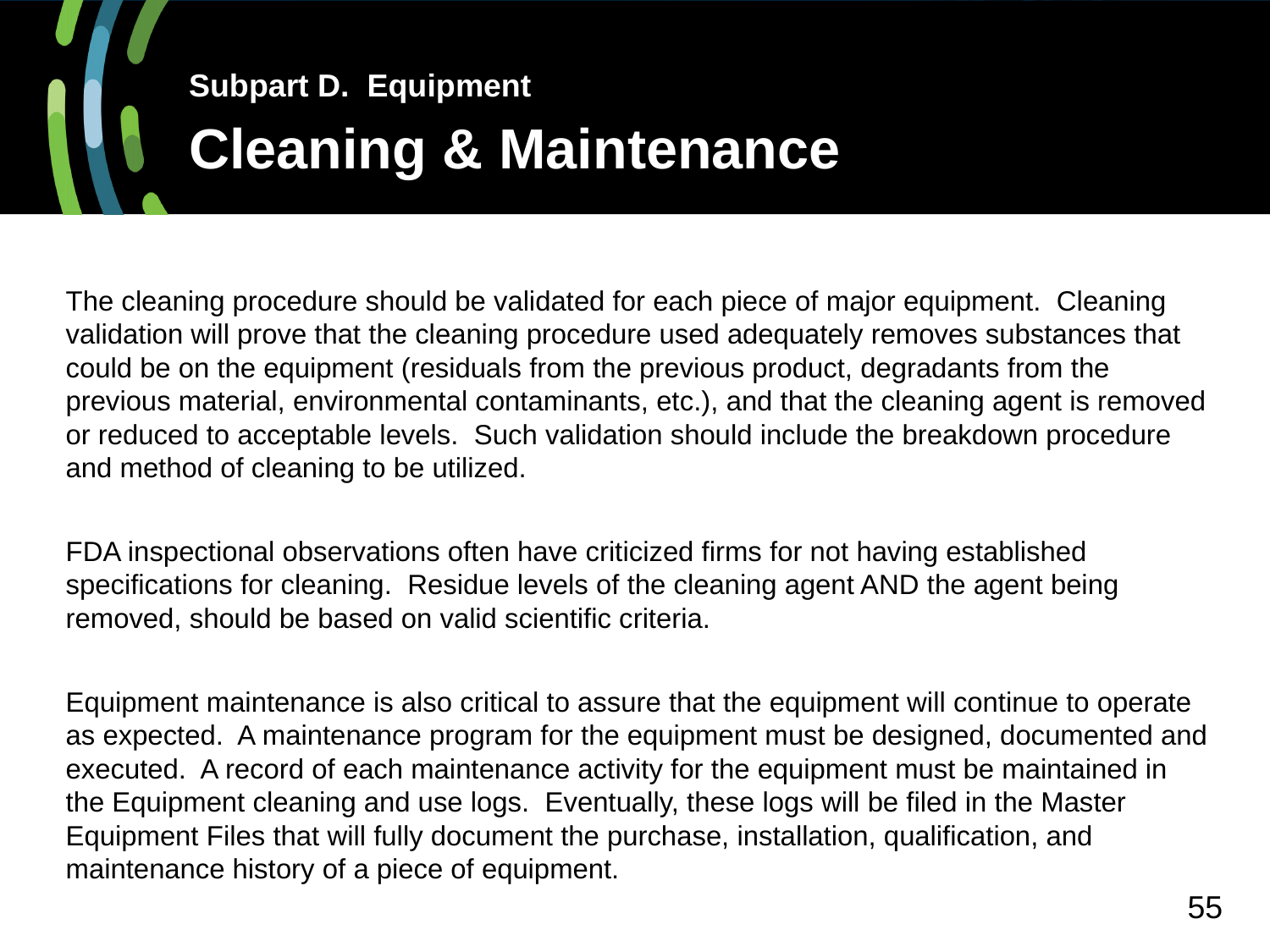

# Subpart D.  Equipment Cleaning & Maintenance

The cleaning procedure should be validated for each piece of major equipment.  Cleaning validation will prove that the cleaning procedure used adequately removes substances that could be on the equipment (residuals from the previous product, degradants from the previous material, environmental contaminants, etc.), and that the cleaning agent is removed or reduced to acceptable levels.  Such validation should include the breakdown procedure and method of cleaning to be utilized.

FDA inspectional observations often have criticized firms for not having established specifications for cleaning.  Residue levels of the cleaning agent AND the agent being removed, should be based on valid scientific criteria.

Equipment maintenance is also critical to assure that the equipment will continue to operate as expected.  A maintenance program for the equipment must be designed, documented and executed.  A record of each maintenance activity for the equipment must be maintained in the Equipment cleaning and use logs.  Eventually, these logs will be filed in the Master Equipment Files that will fully document the purchase, installation, qualification, and maintenance history of a piece of equipment.

55